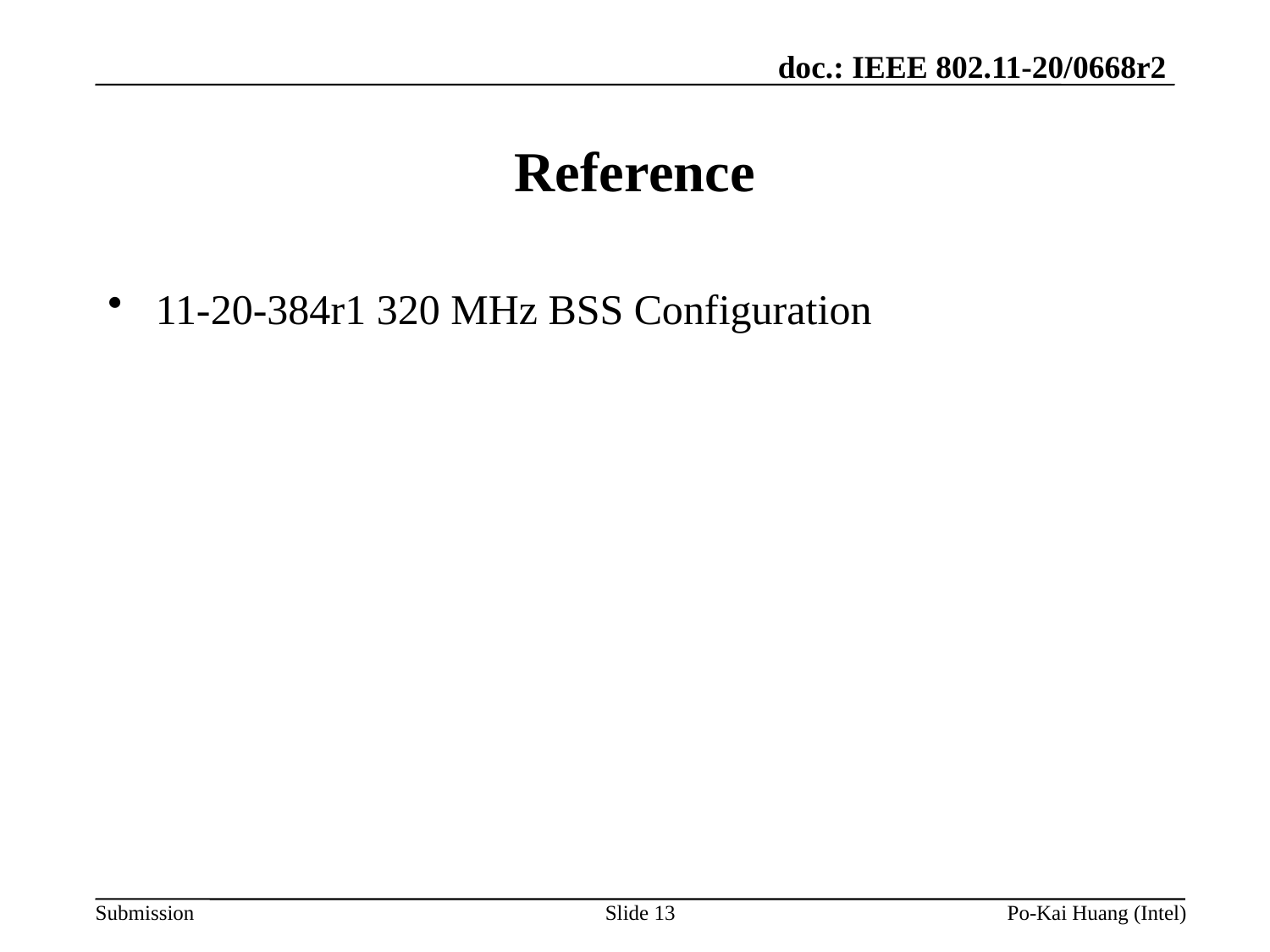

# Reference
11-20-384r1 320 MHz BSS Configuration
Slide 13
Po-Kai Huang (Intel)